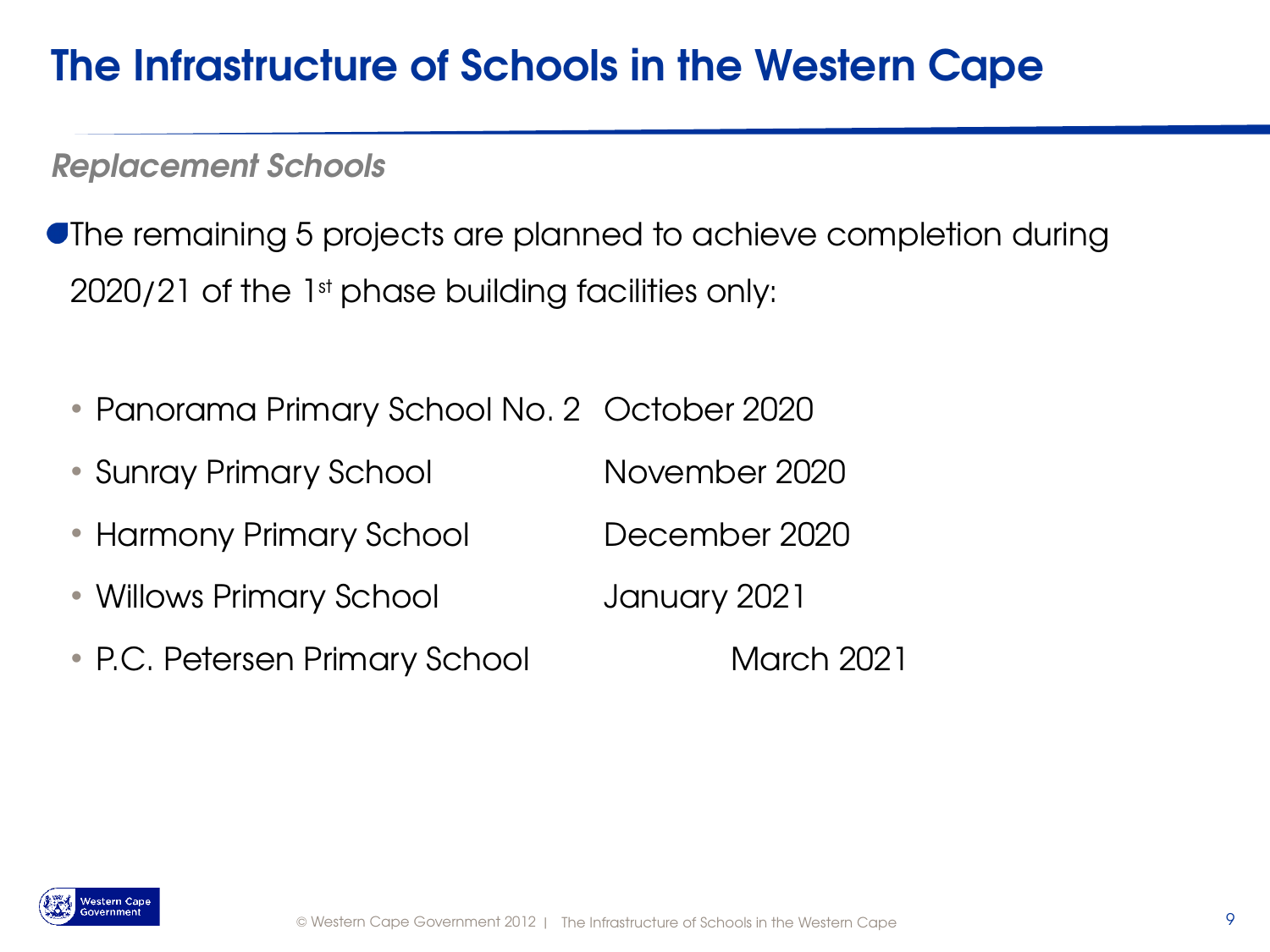

# The Infrastructure of Schools in the Western Cape
Replacement Schools
The remaining 5 projects are planned to achieve completion during 2020/21 of the 1st phase building facilities only:

Panorama Primary School No. 2	October 2020
Sunray Primary School		November 2020
Harmony Primary School		December 2020
Willows Primary School		January 2021
P.C. Petersen Primary School		March 2021

9
The Infrastructure of Schools in the Western Cape